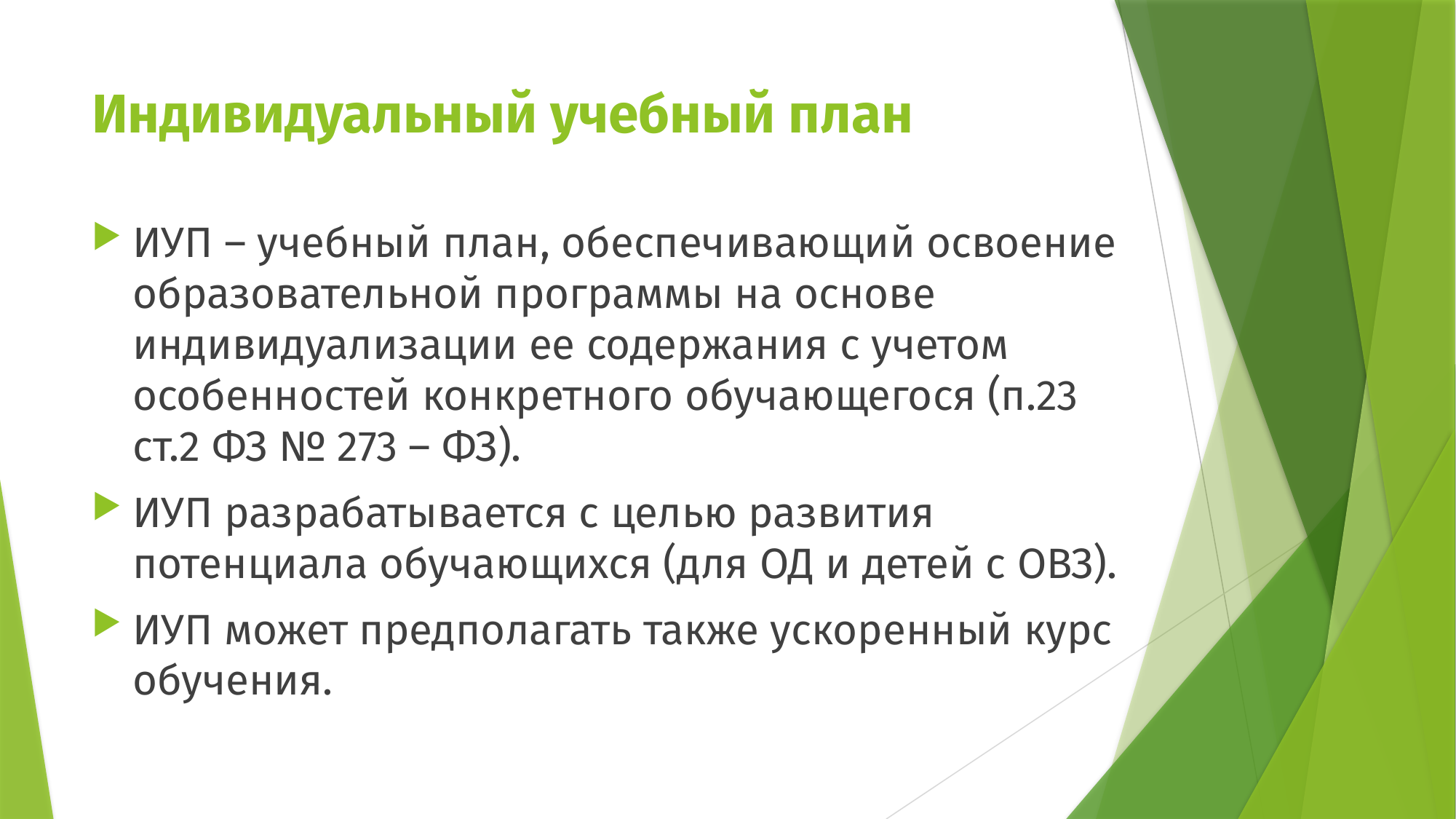

# Индивидуальный учебный план
ИУП – учебный план, обеспечивающий освоение образовательной программы на основе индивидуализации ее содержания с учетом особенностей конкретного обучающегося (п.23 ст.2 ФЗ № 273 – ФЗ).
ИУП разрабатывается с целью развития потенциала обучающихся (для ОД и детей с ОВЗ).
ИУП может предполагать также ускоренный курс обучения.